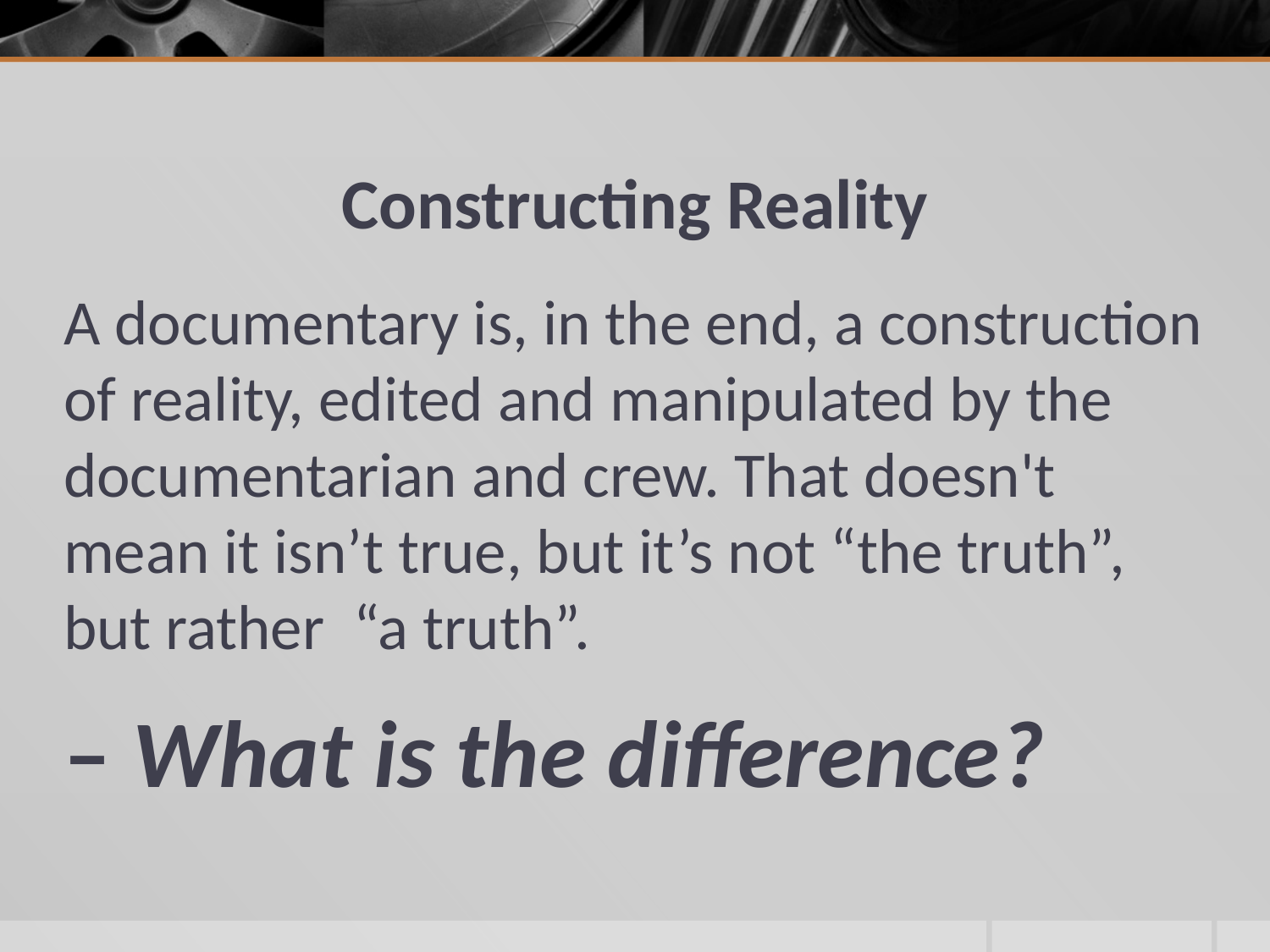

# Constructing Reality
A documentary is, in the end, a construction of reality, edited and manipulated by the documentarian and crew. That doesn't mean it isn’t true, but it’s not “the truth”, but rather  “a truth”.
– What is the difference?